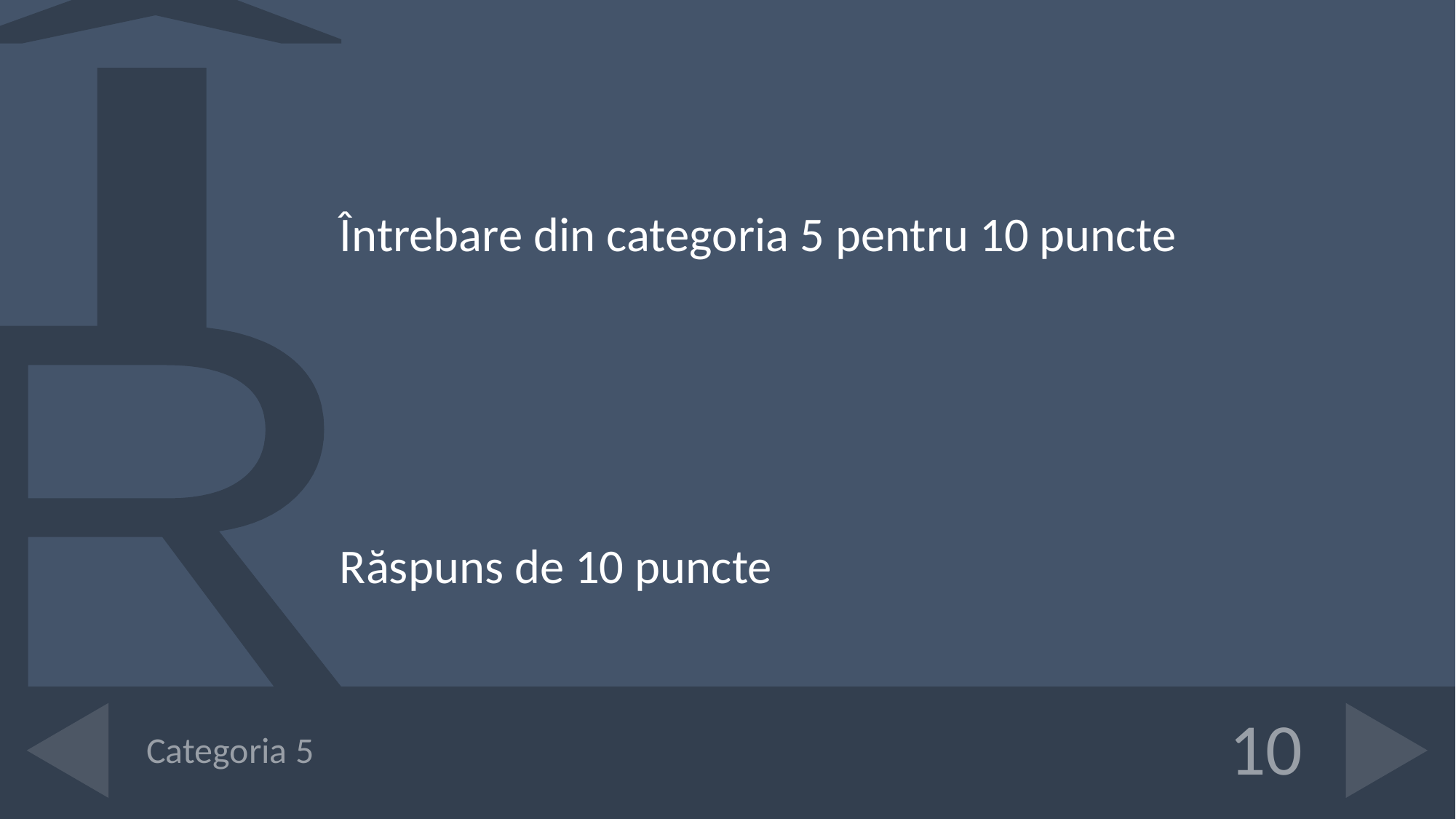

Întrebare din categoria 5 pentru 10 puncte
Răspuns de 10 puncte
# Categoria 5
10